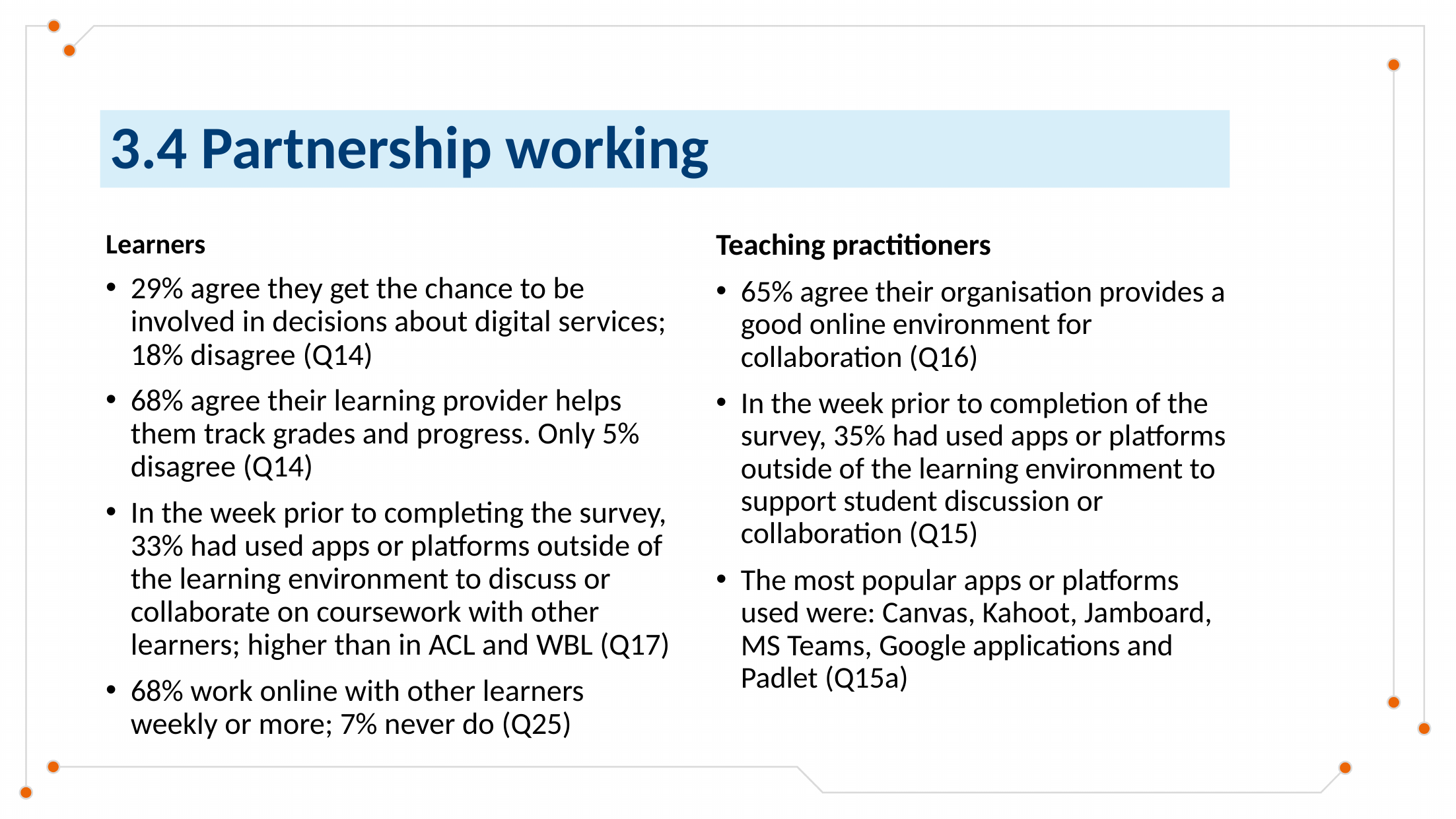

# 3.4 Partnership working
Learners
29% agree they get the chance to be involved in decisions about digital services; 18% disagree (Q14)
68% agree their learning provider helps them track grades and progress. Only 5% disagree (Q14)
In the week prior to completing the survey, 33% had used apps or platforms outside of the learning environment to discuss or collaborate on coursework with other learners; higher than in ACL and WBL (Q17)
68% work online with other learners weekly or more; 7% never do (Q25)

Teaching practitioners
65% agree their organisation provides a good online environment for collaboration (Q16)
In the week prior to completion of the survey, 35% had used apps or platforms outside of the learning environment to support student discussion or collaboration (Q15)
The most popular apps or platforms used were: Canvas, Kahoot, Jamboard, MS Teams, Google applications and Padlet (Q15a)